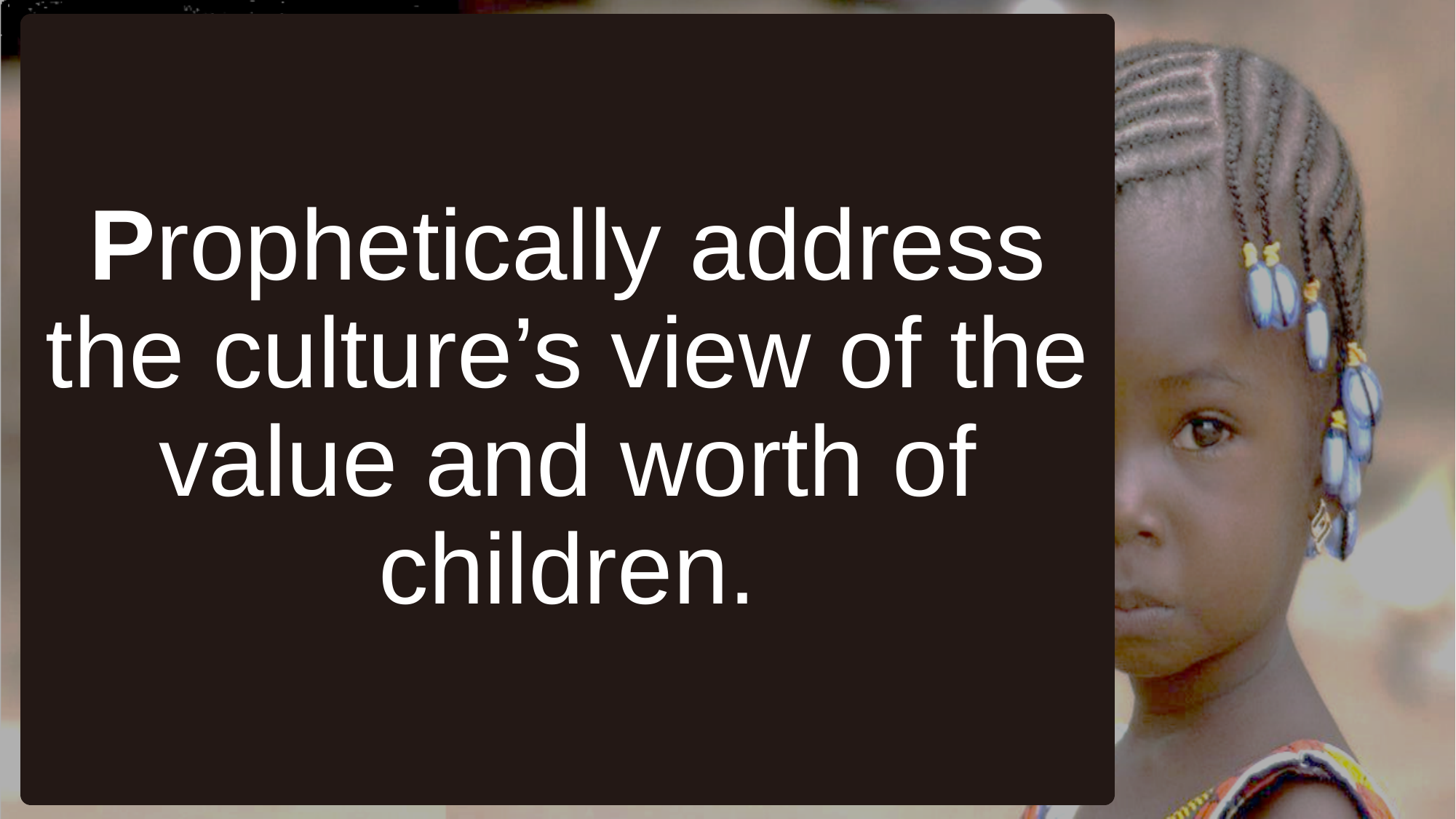

# Prophetically address the culture’s view of the value and worth of children.